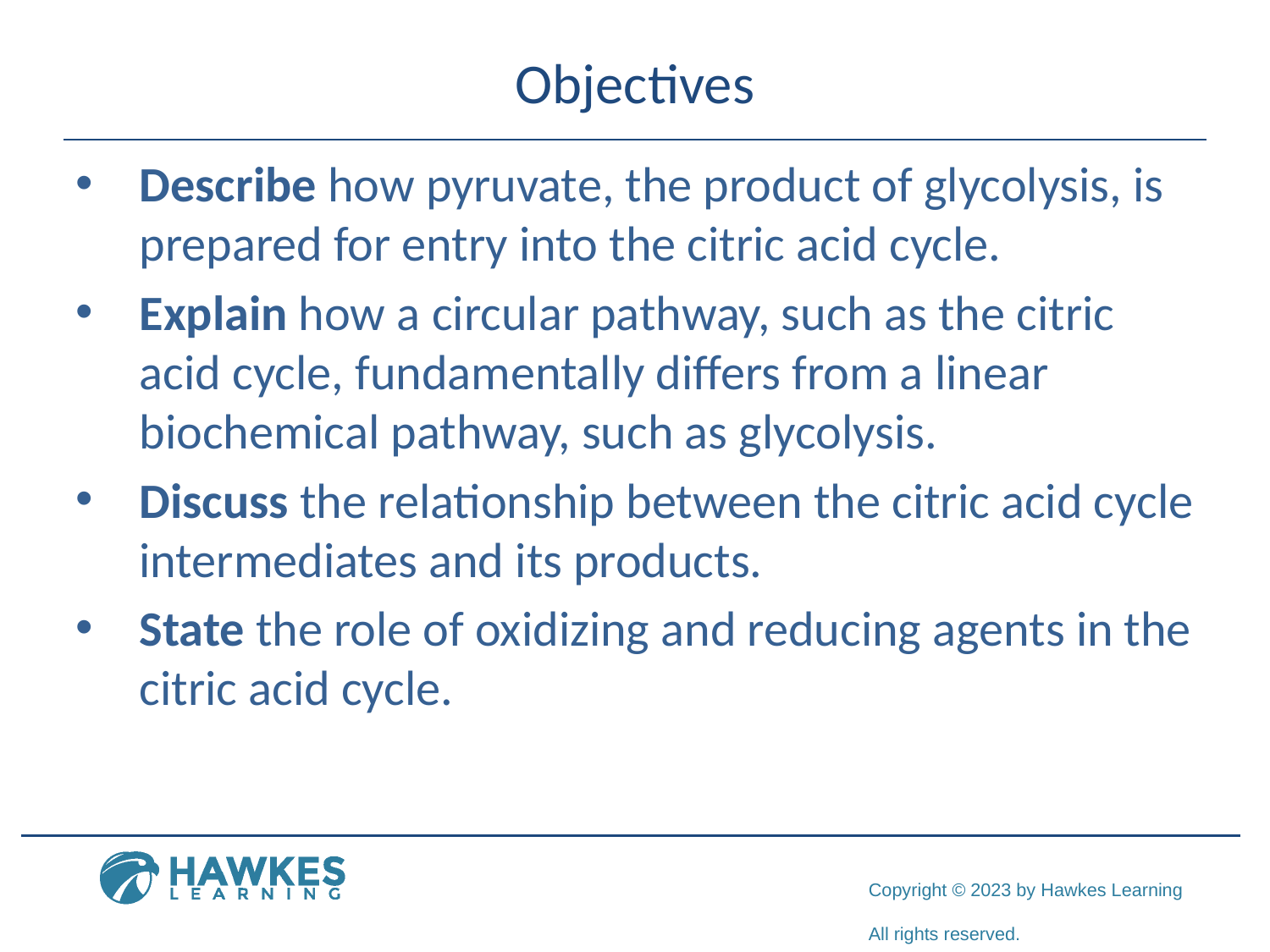

# Objectives
Describe how pyruvate, the product of glycolysis, is prepared for entry into the citric acid cycle.
Explain how a circular pathway, such as the citric acid cycle, fundamentally differs from a linear biochemical pathway, such as glycolysis.
Discuss the relationship between the citric acid cycle intermediates and its products.
State the role of oxidizing and reducing agents in the citric acid cycle.